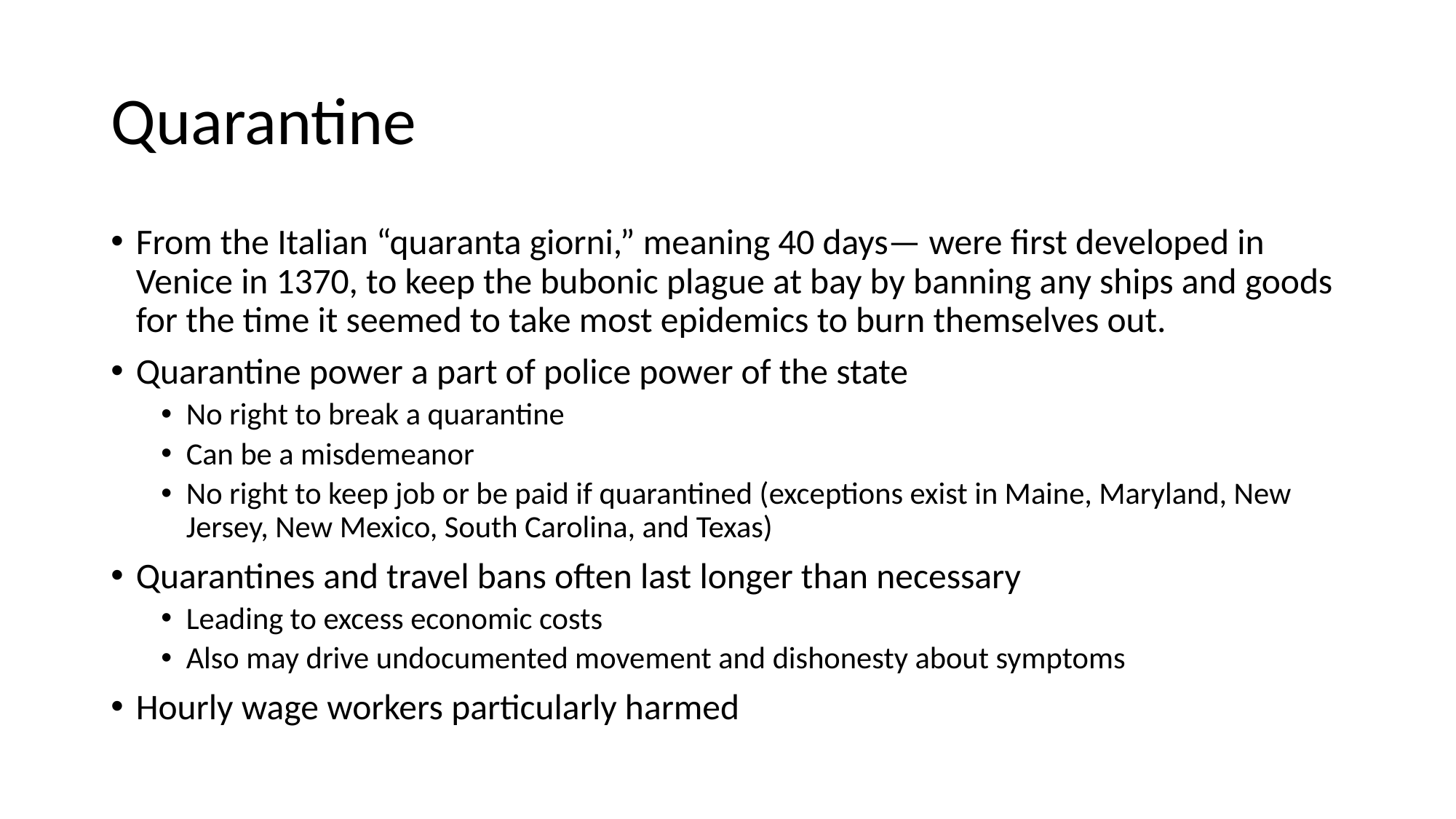

# Quarantine
From the Italian “quaranta giorni,” meaning 40 days— were first developed in Venice in 1370, to keep the bubonic plague at bay by banning any ships and goods for the time it seemed to take most epidemics to burn themselves out.
Quarantine power a part of police power of the state
No right to break a quarantine
Can be a misdemeanor
No right to keep job or be paid if quarantined (exceptions exist in Maine, Maryland, New Jersey, New Mexico, South Carolina, and Texas)
Quarantines and travel bans often last longer than necessary
Leading to excess economic costs
Also may drive undocumented movement and dishonesty about symptoms
Hourly wage workers particularly harmed